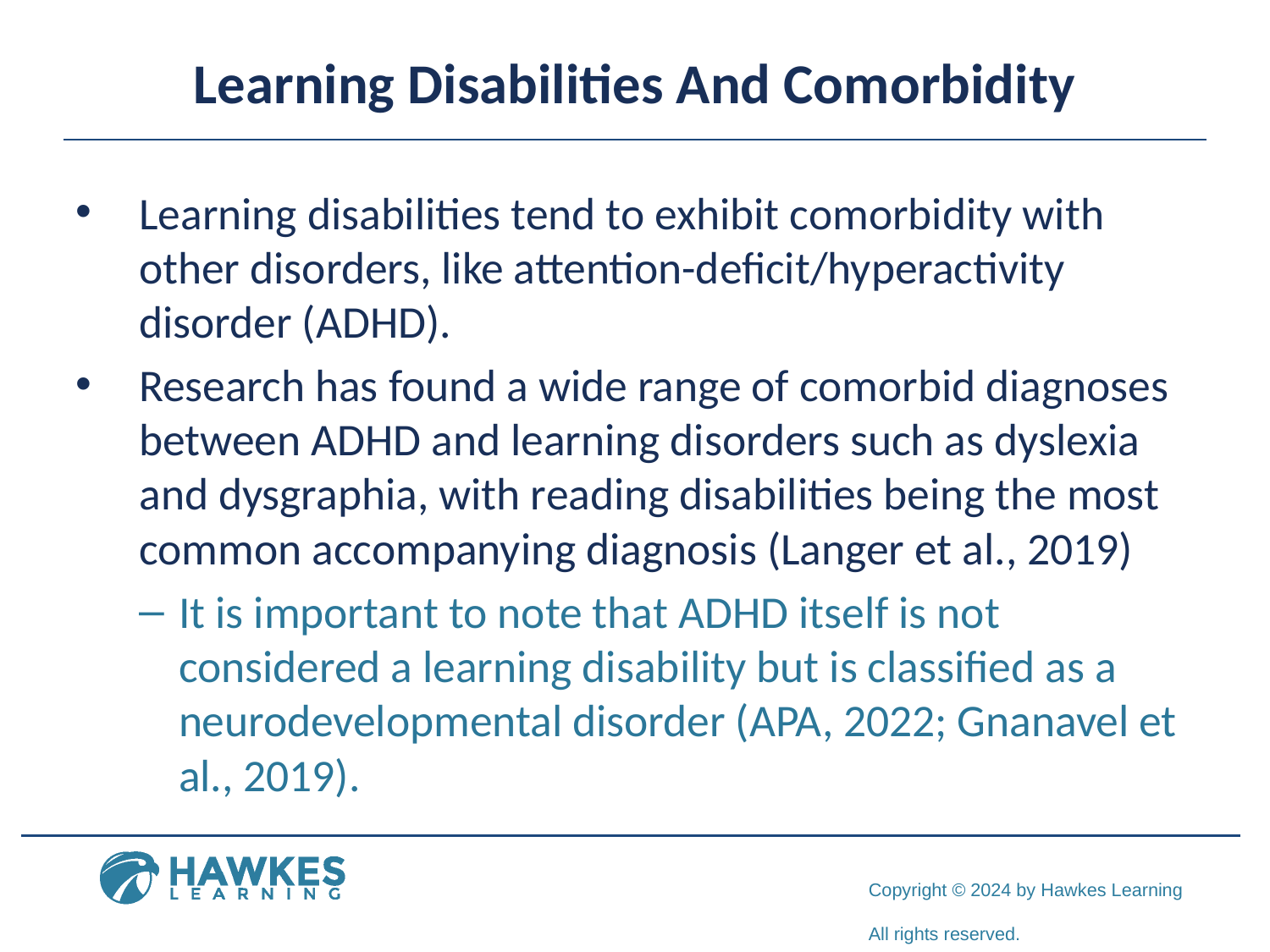

# Learning Disabilities And Comorbidity
Learning disabilities tend to exhibit comorbidity with other disorders, like attention-deficit/hyperactivity disorder (ADHD).
Research has found a wide range of comorbid diagnoses between ADHD and learning disorders such as dyslexia and dysgraphia, with reading disabilities being the most common accompanying diagnosis (Langer et al., 2019)
It is important to note that ADHD itself is not considered a learning disability but is classified as a neurodevelopmental disorder (APA, 2022; Gnanavel et al., 2019).